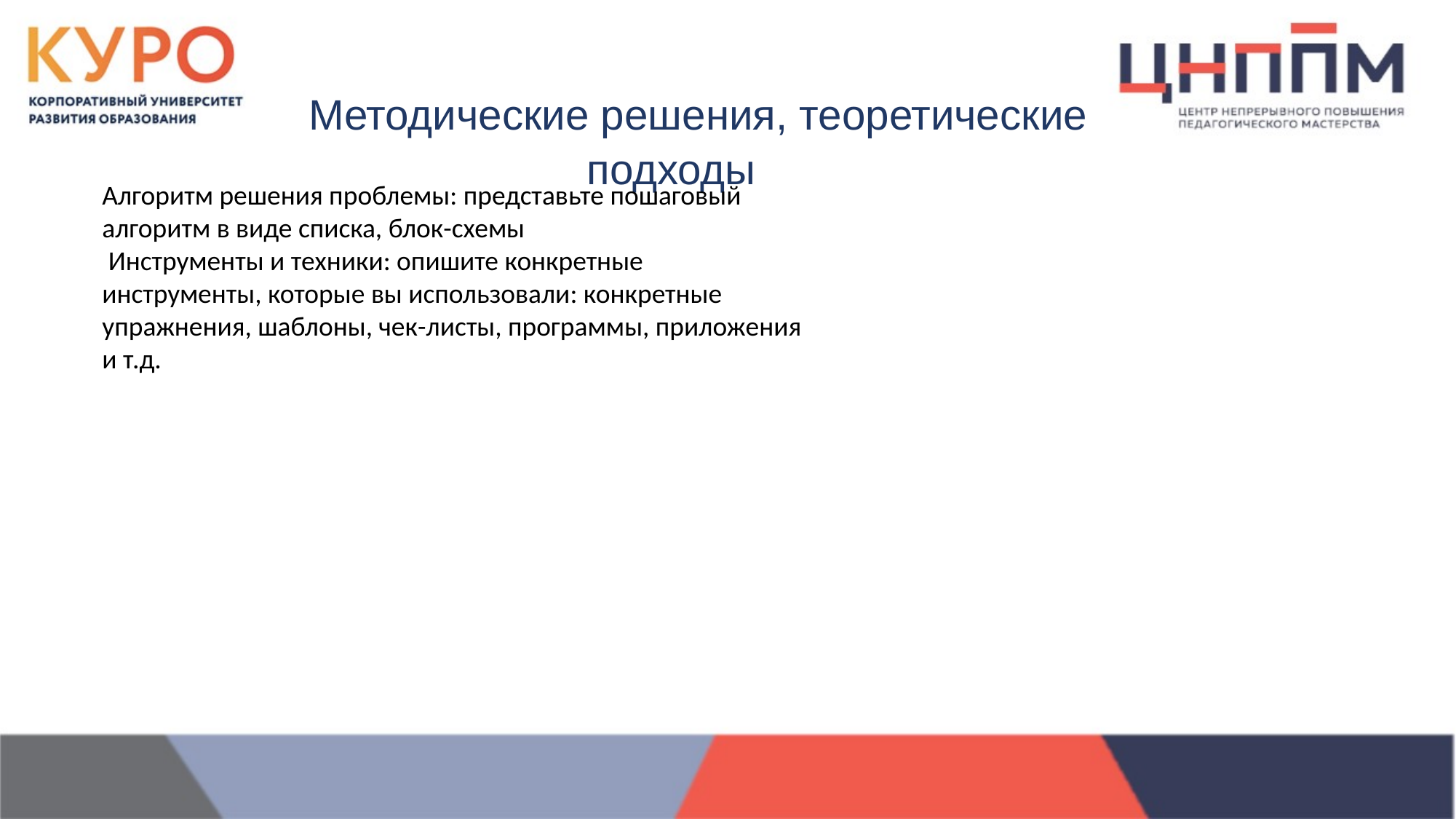

Методические решения, теоретические подходы
Алгоритм решения проблемы: представьте пошаговый алгоритм в виде списка, блок-схемы
 Инструменты и техники: опишите конкретные инструменты, которые вы использовали: конкретные упражнения, шаблоны, чек-листы, программы, приложения и т.д.